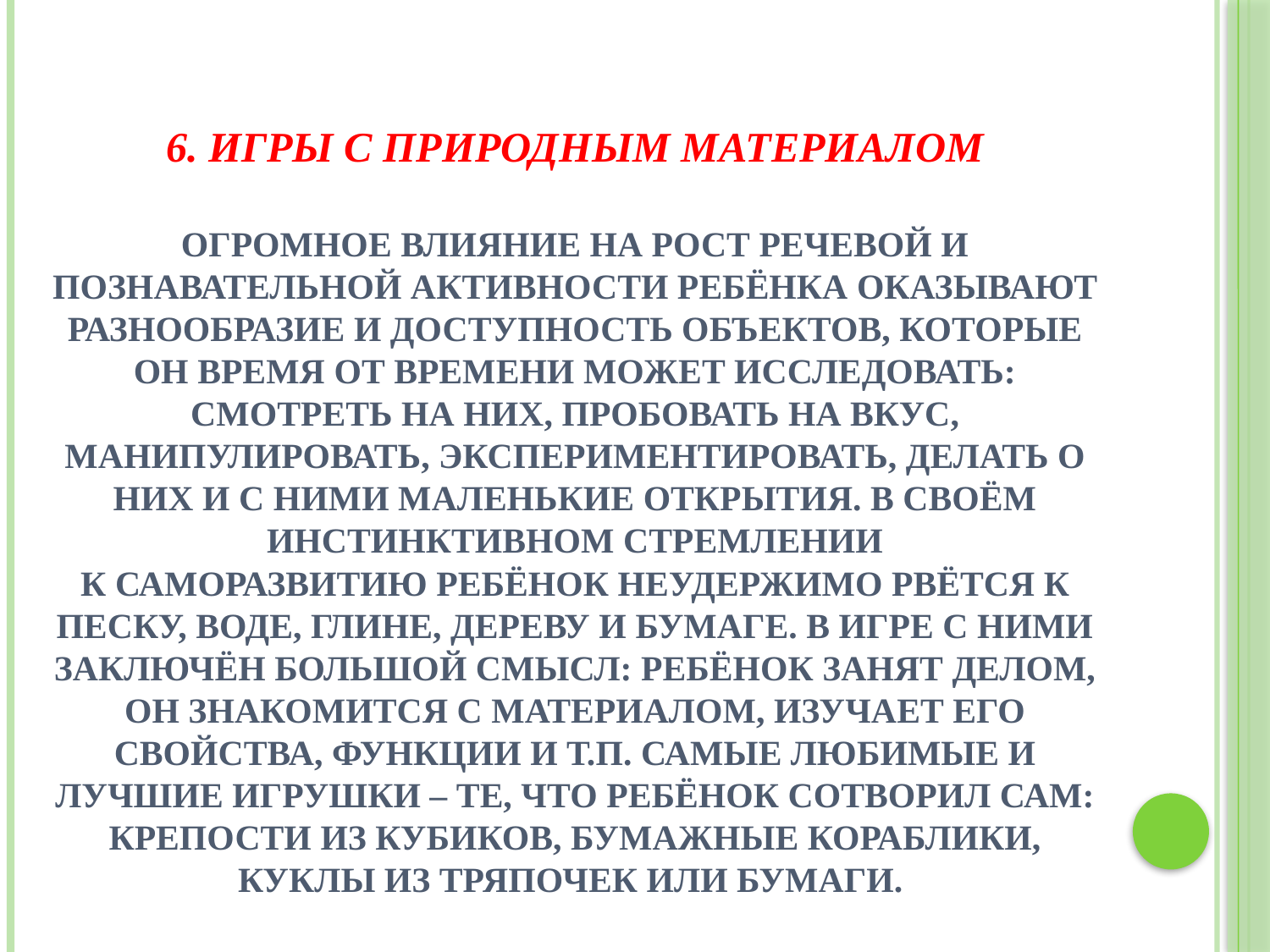

# 6. Игры с природным материалом Огромное влияние на рост речевой и познавательной активности ребёнка оказывают разнообразие и доступность объектов, которые он время от времени может исследовать: смотреть на них, пробовать на вкус, манипулировать, экспериментировать, делать о них и с ними маленькие открытия. В своём инстинктивном стремлении к саморазвитию ребёнок неудержимо рвётся к песку, воде, глине, дереву и бумаге. В игре с ними заключён большой смысл: ребёнок занят делом, он знакомится с материалом, изучает его свойства, функции и т.п. Самые любимые и лучшие игрушки – те, что ребёнок сотворил сам: крепости из кубиков, бумажные кораблики, куклы из тряпочек или бумаги.